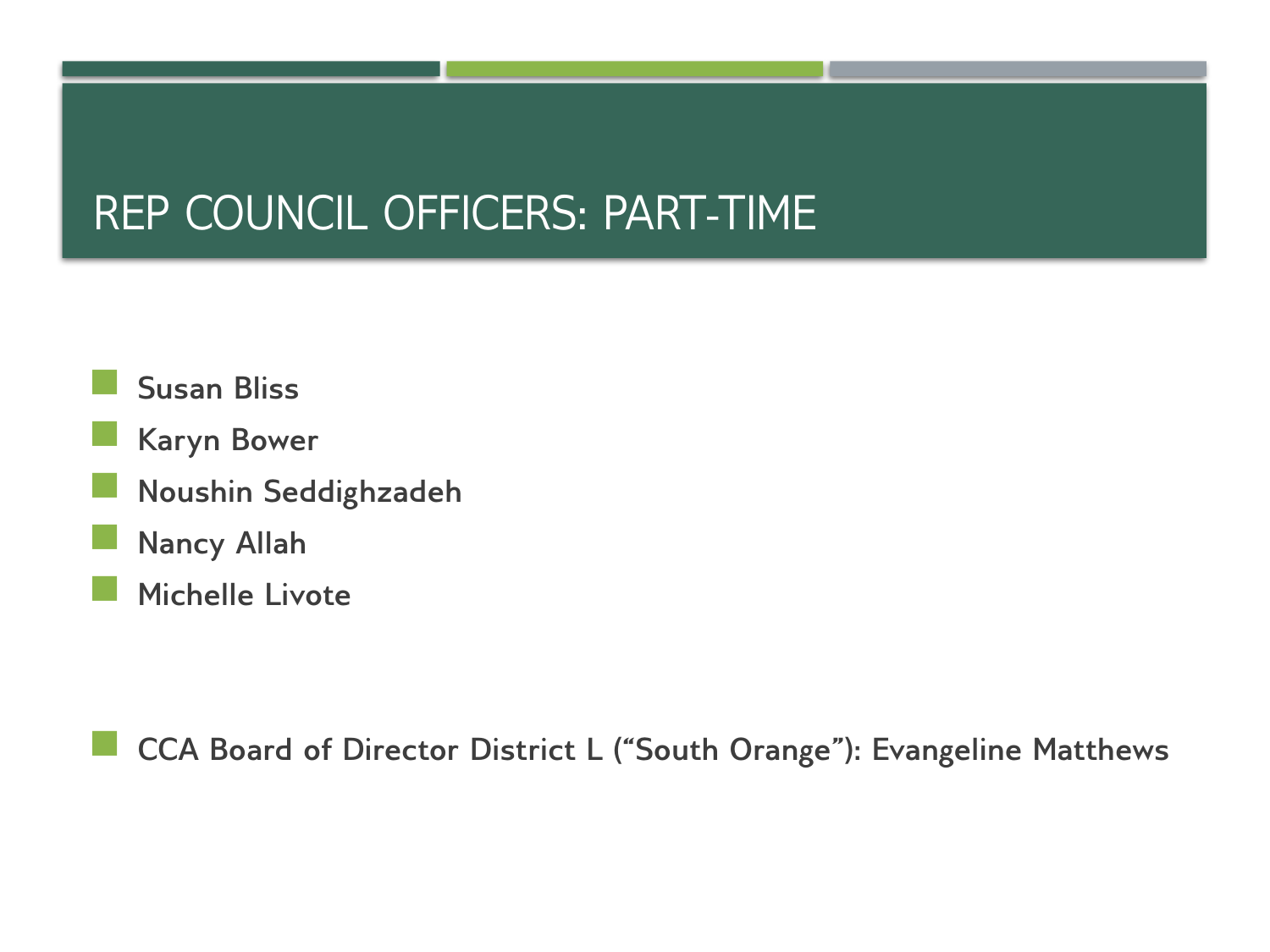

# Rep council officers: part-time

Susan Bliss
Karyn Bower
Noushin Seddighzadeh
Nancy Allah
Michelle Livote

CCA Board of Director District L (“South Orange”): Evangeline Matthews